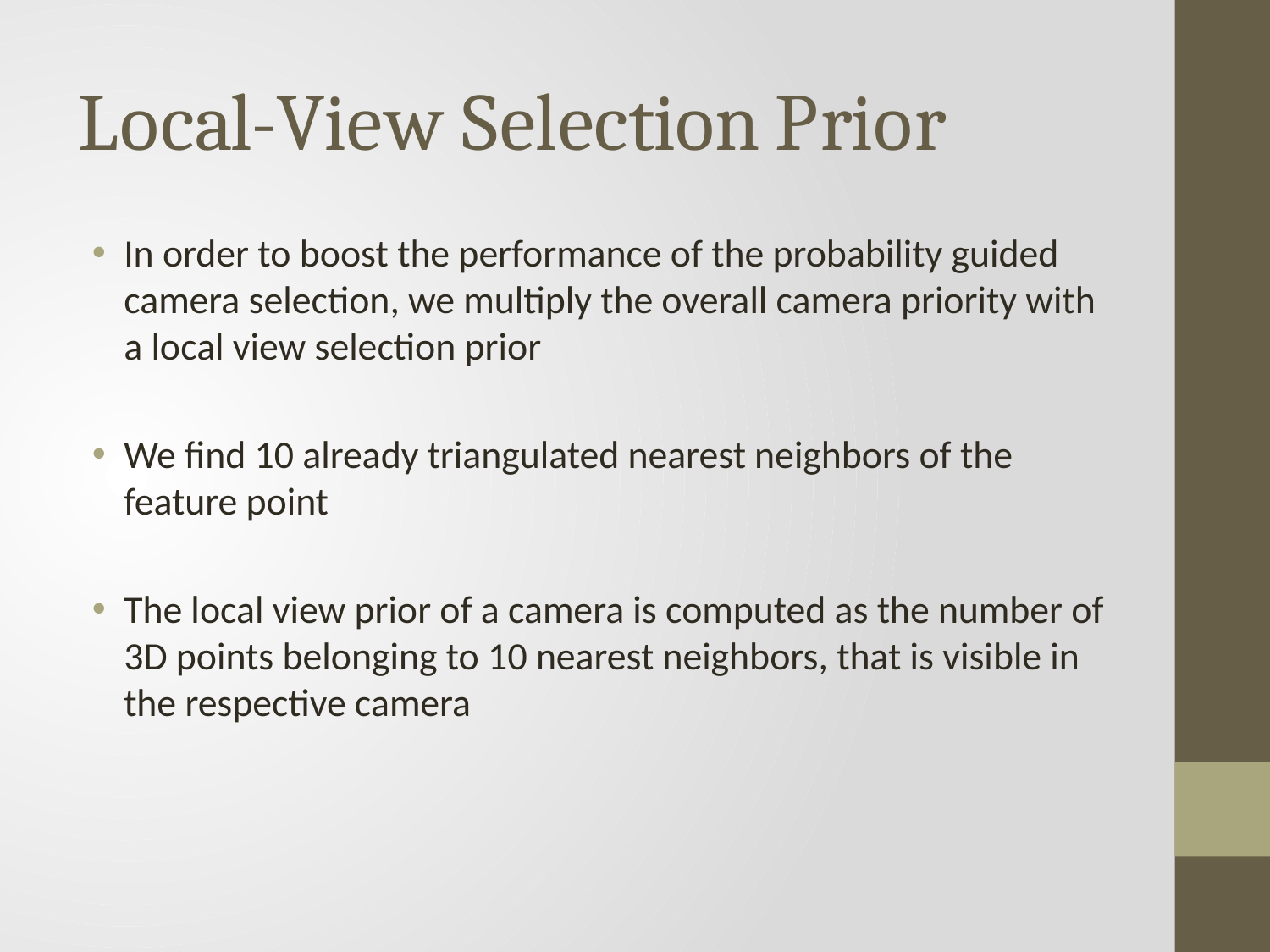

# Local-View Selection Prior
In order to boost the performance of the probability guided camera selection, we multiply the overall camera priority with a local view selection prior

We find 10 already triangulated nearest neighbors of the feature point

The local view prior of a camera is computed as the number of 3D points belonging to 10 nearest neighbors, that is visible in the respective camera